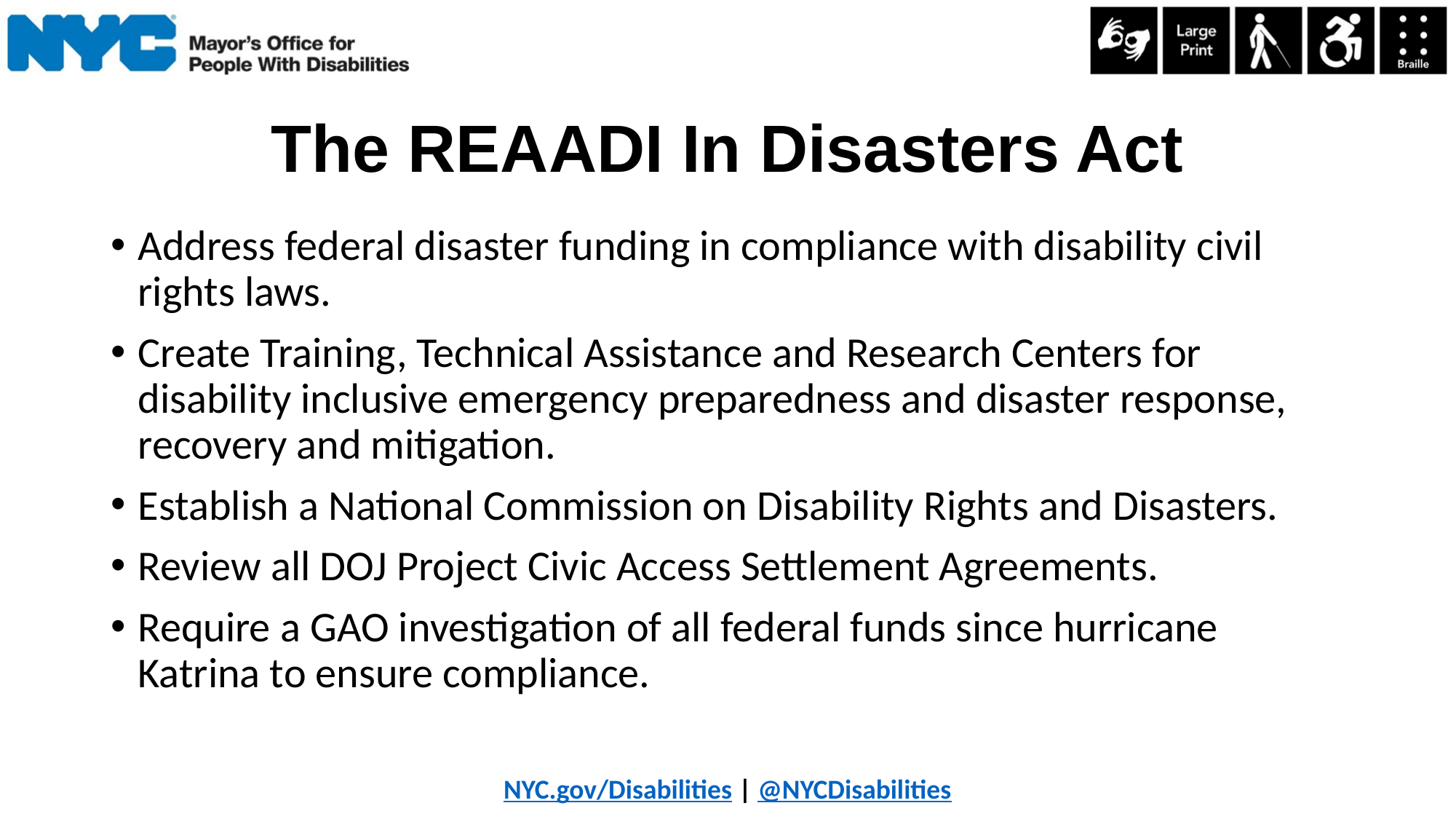

# The REAADI In Disasters Act
Address federal disaster funding in compliance with disability civil rights laws.
Create Training, Technical Assistance and Research Centers for disability inclusive emergency preparedness and disaster response, recovery and mitigation.
Establish a National Commission on Disability Rights and Disasters.
Review all DOJ Project Civic Access Settlement Agreements.
Require a GAO investigation of all federal funds since hurricane Katrina to ensure compliance.